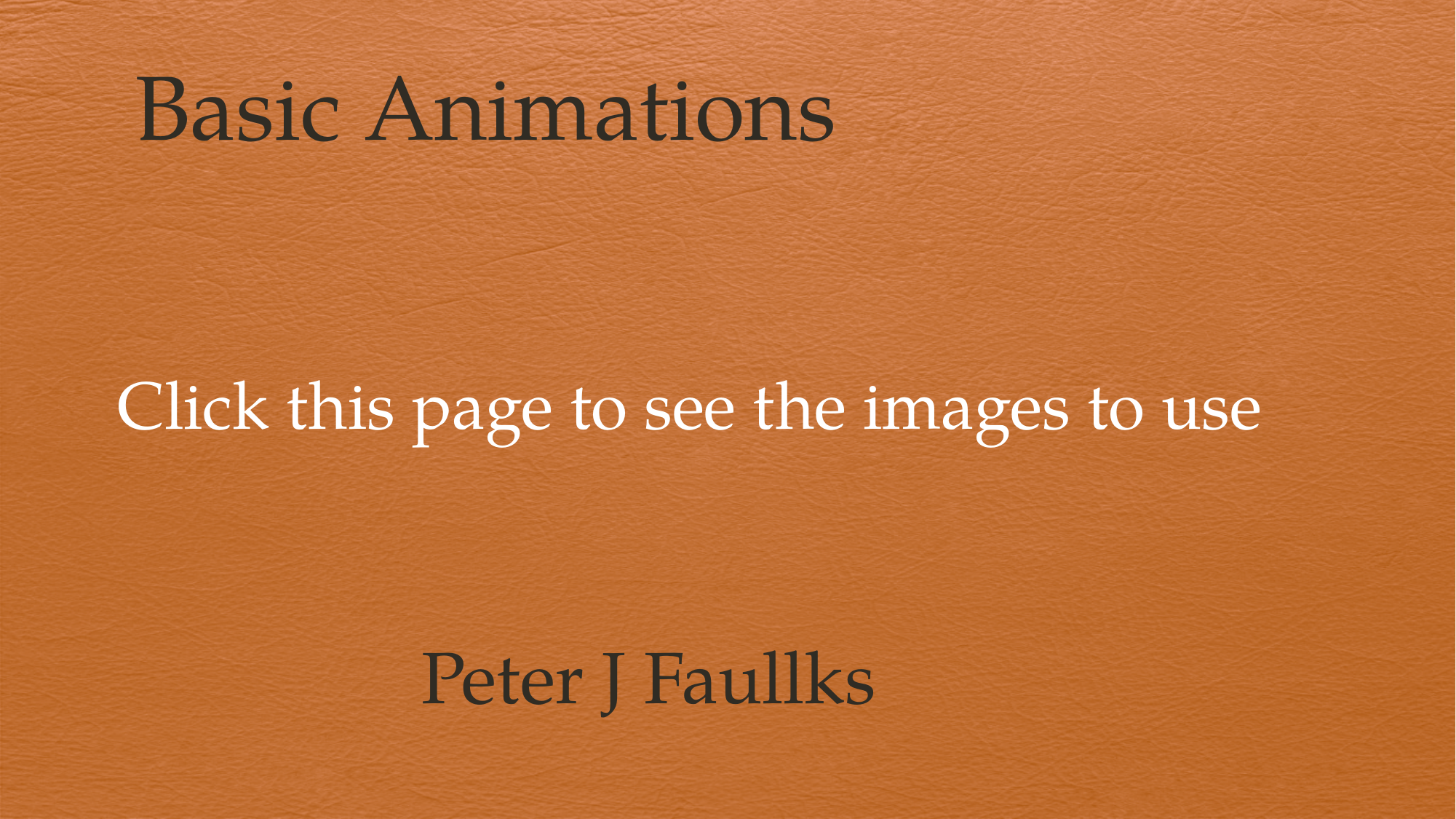

# Basic Animations
Click this page to see the images to use
Peter J Faullks